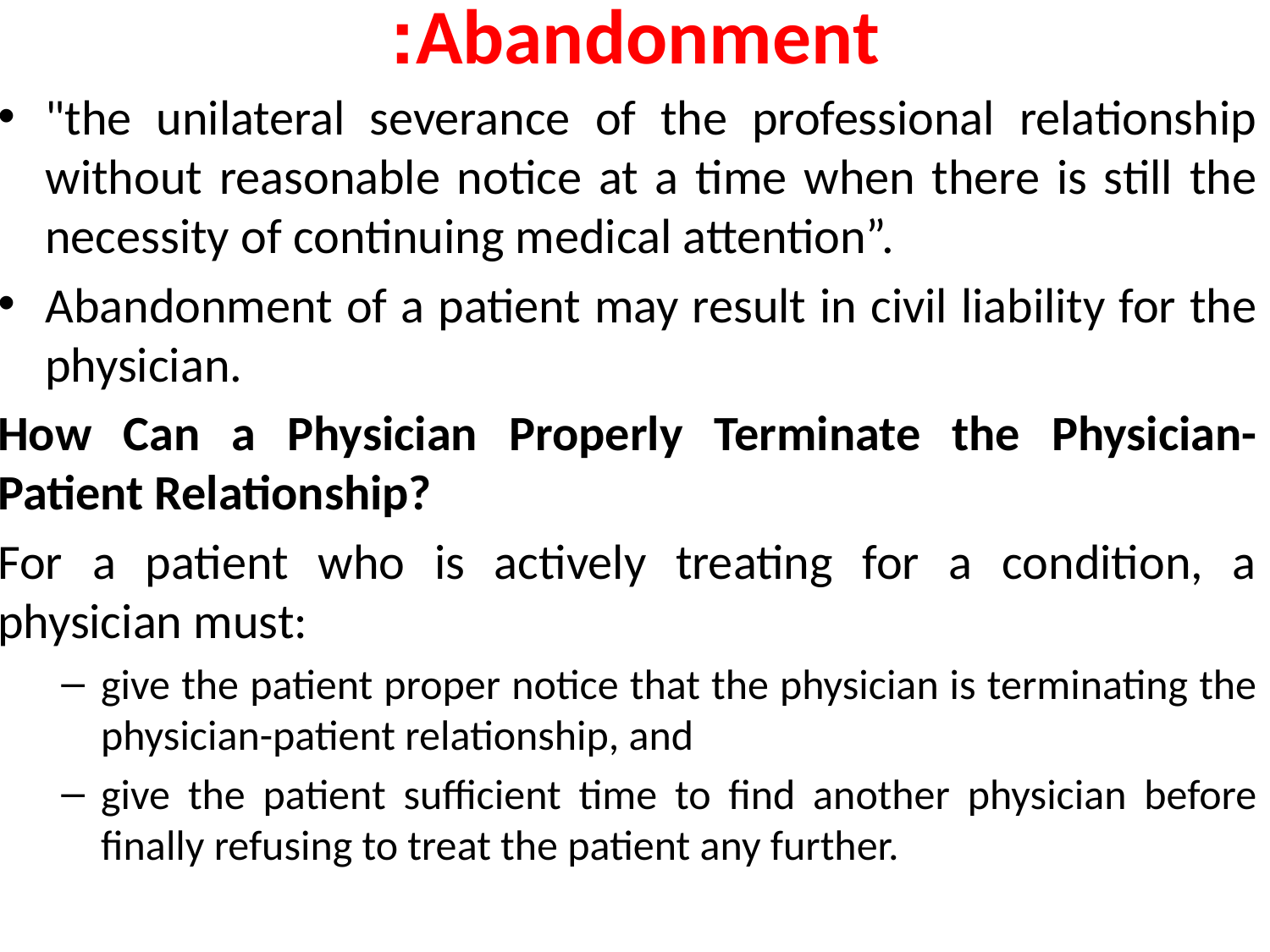

# Abandonment:
"the unilateral severance of the professional relationship without reasonable notice at a time when there is still the necessity of continuing medical attention”.
Abandonment of a patient may result in civil liability for the physician.
How Can a Physician Properly Terminate the Physician-Patient Relationship?
For a patient who is actively treating for a condition, a physician must:
give the patient proper notice that the physician is terminating the physician-patient relationship, and
give the patient sufficient time to find another physician before finally refusing to treat the patient any further.